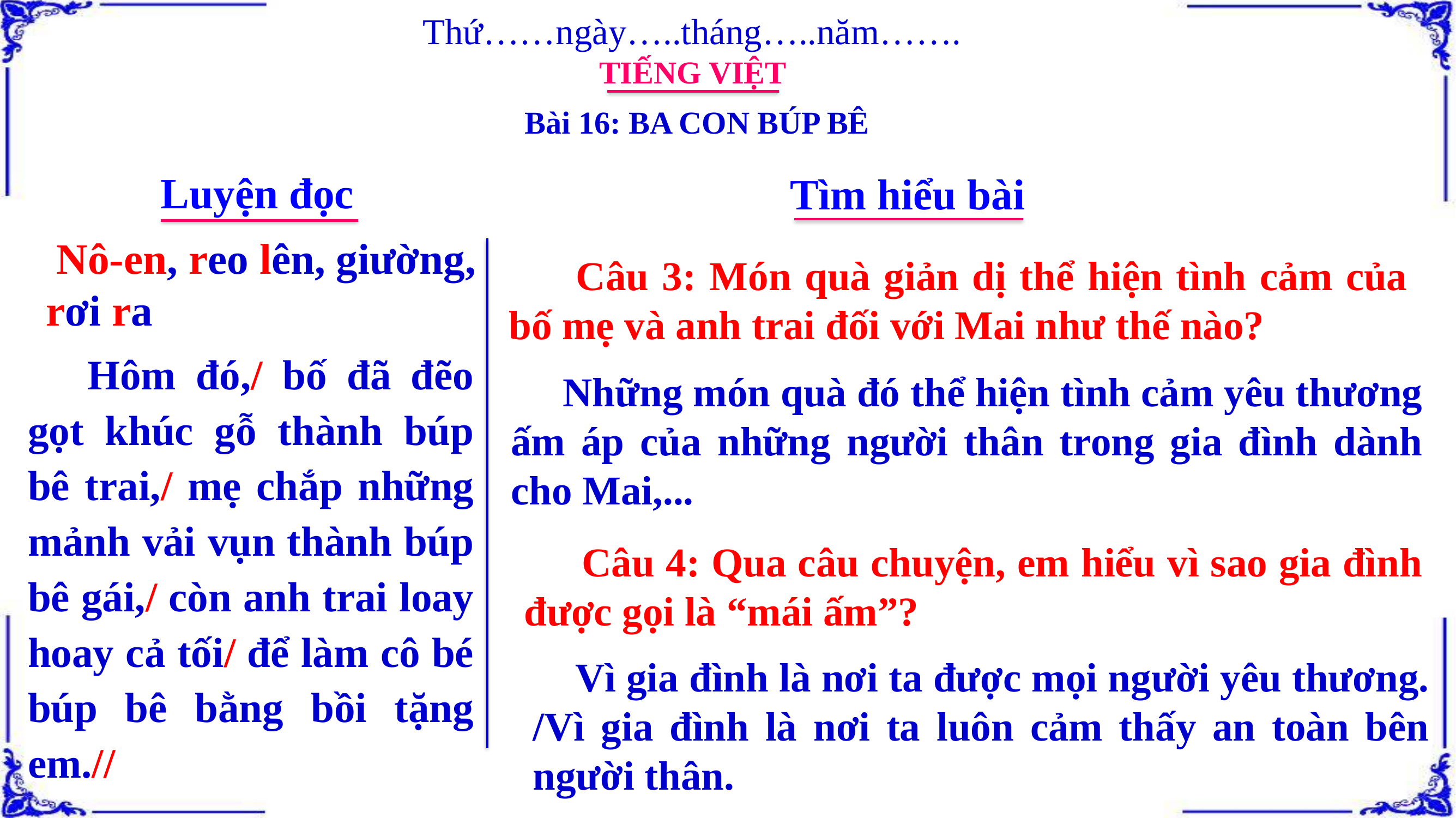

Thứ……ngày…..tháng…..năm…….
TIẾNG VIỆT
Bài 16: BA CON BÚP BÊ
Luyện đọc
Tìm hiểu bài
 Nô-en, reo lên, giường, rơi ra
     Câu 3: Món quà giản dị thể hiện tình cảm của bố mẹ và anh trai đối với Mai như thế nào?
   Hôm đó,/ bố đã đẽo gọt khúc gỗ thành búp bê trai,/ mẹ chắp những mảnh vải vụn thành búp bê gái,/ còn anh trai loay hoay cả tối/ để làm cô bé búp bê bằng bồi tặng em.//
     Những món quà đó thể hiện tình cảm yêu thương ấm áp của những người thân trong gia đình dành cho Mai,...
     Câu 4: Qua câu chuyện, em hiểu vì sao gia đình được gọi là “mái ấm”?
    Vì gia đình là nơi ta được mọi người yêu thương. /Vì gia đình là nơi ta luôn cảm thấy an toàn bên người thân.